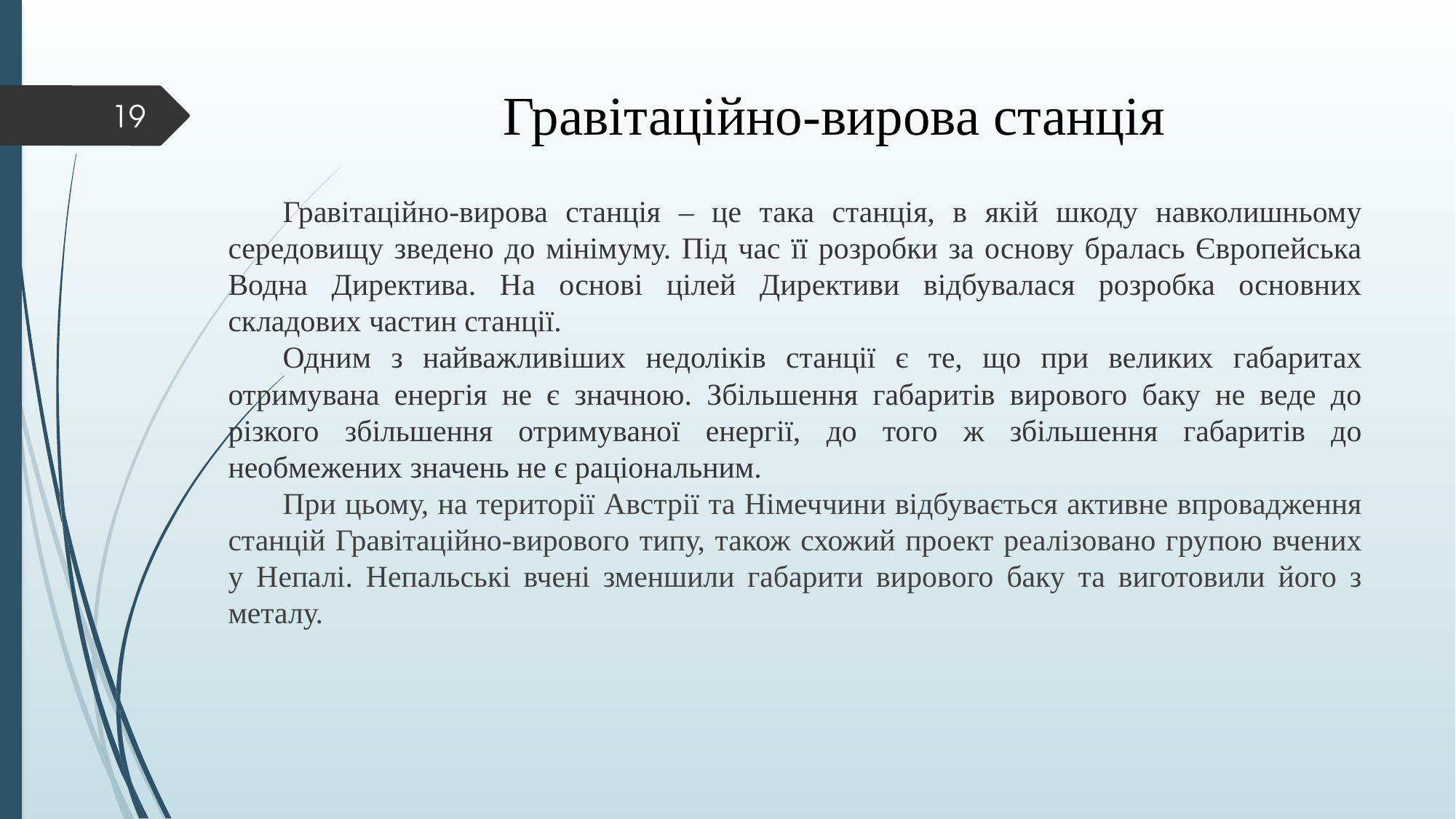

# Гравітаційно-вирова станція
19
Гравітаційно-вирова станція ‒ це така станція, в якій шкоду навколишньому середовищу зведено до мінімуму. Під час її розробки за основу бралась Європейська Водна Директива. На основі цілей Директиви відбувалася розробка основних складових частин станції.
Одним з найважливіших недоліків станції є те, що при великих габаритах отримувана енергія не є значною. Збільшення габаритів вирового баку не веде до різкого збільшення отримуваної енергії, до того ж збільшення габаритів до необмежених значень не є раціональним.
При цьому, на території Австрії та Німеччини відбувається активне впровадження станцій Гравітаційно-вирового типу, також схожий проект реалізовано групою вчених у Непалі. Непальські вчені зменшили габарити вирового баку та виготовили його з металу.